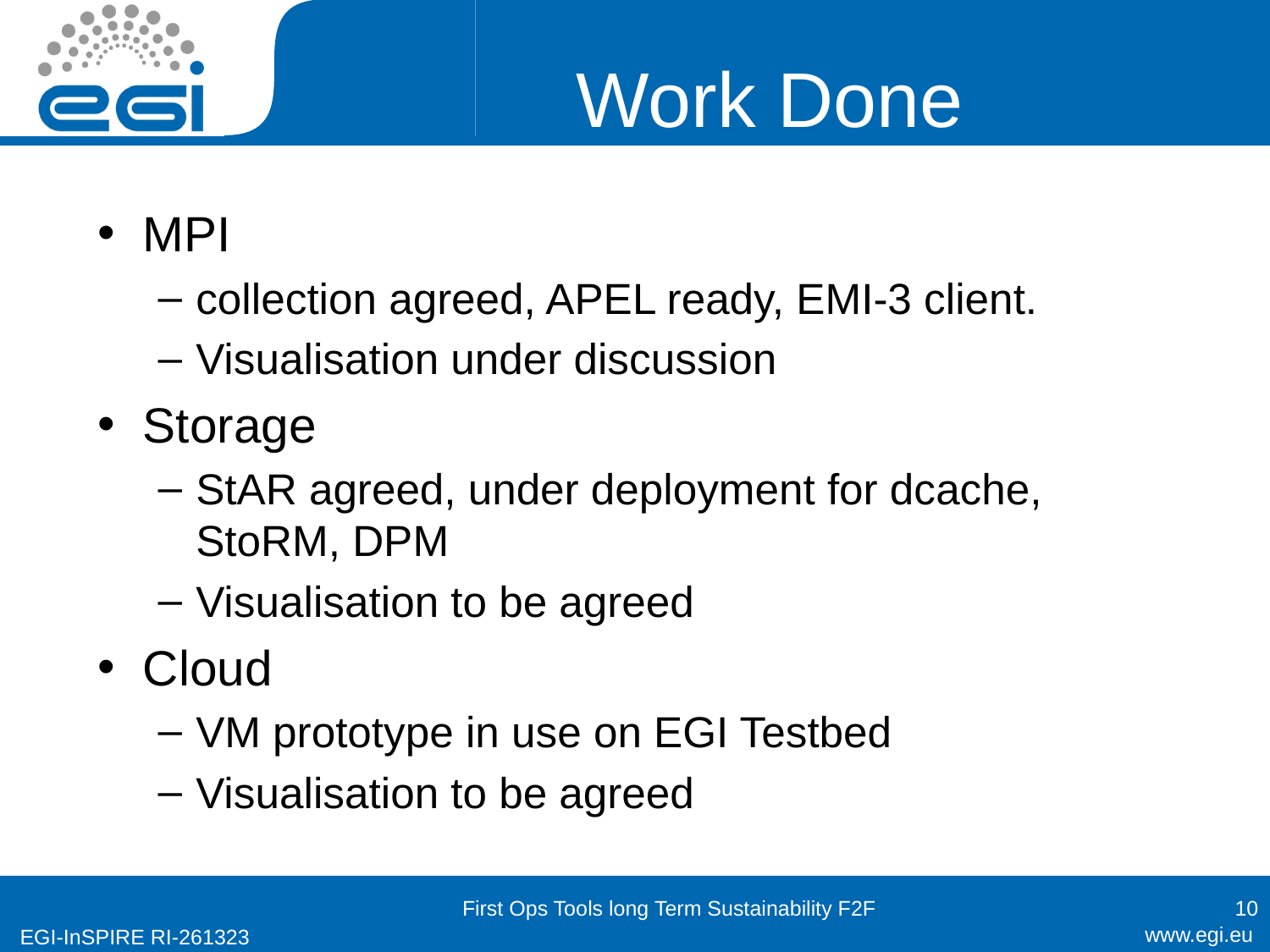

# Work Done
MPI
collection agreed, APEL ready, EMI-3 client.
Visualisation under discussion
Storage
StAR agreed, under deployment for dcache, StoRM, DPM
Visualisation to be agreed
Cloud
VM prototype in use on EGI Testbed
Visualisation to be agreed
First Ops Tools long Term Sustainability F2F
10